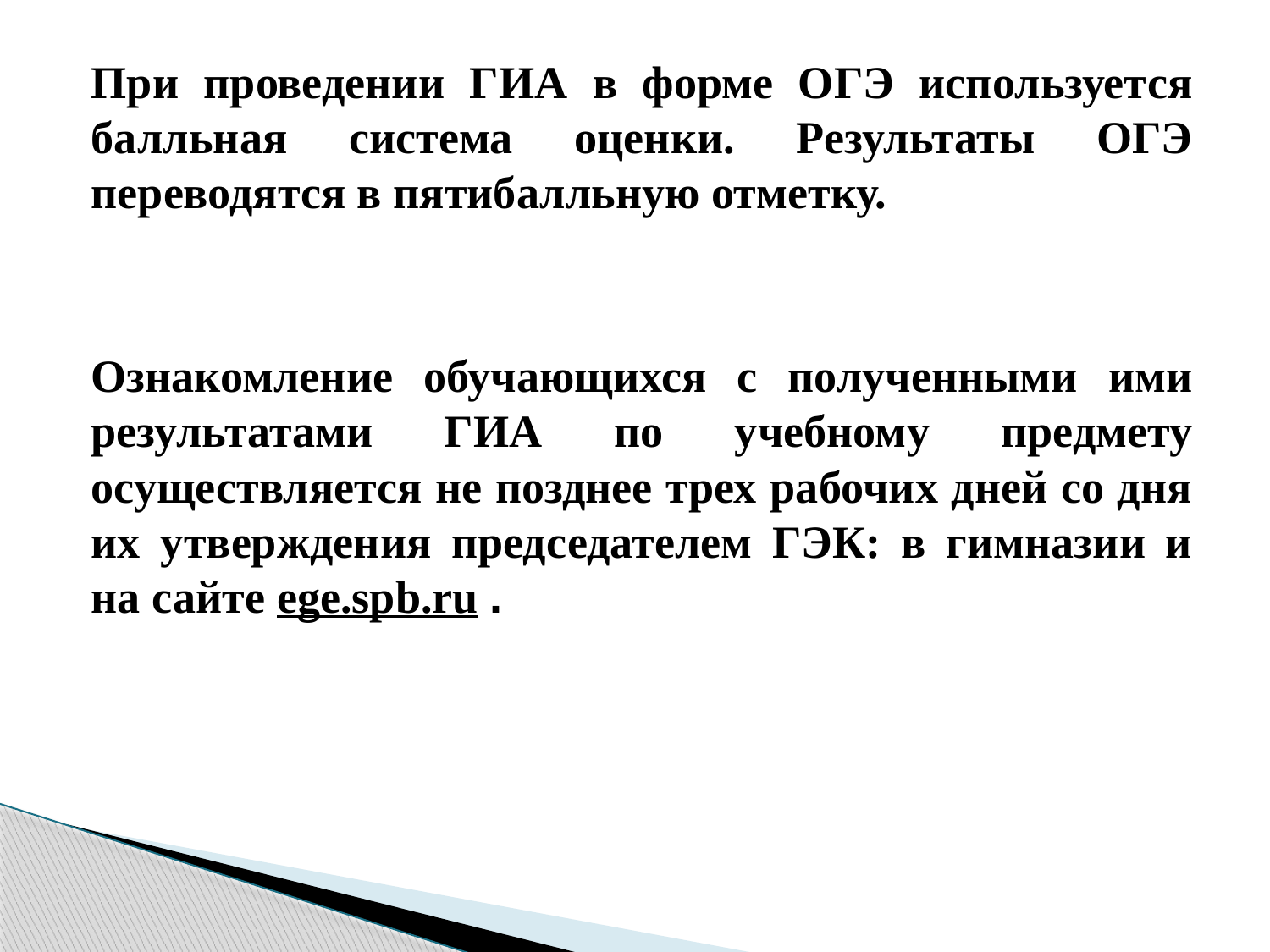

При проведении ГИА в форме ОГЭ используется балльная система оценки. Результаты ОГЭ переводятся в пятибалльную отметку.

Ознакомление обучающихся с полученными ими результатами ГИА по учебному предмету осуществляется не позднее трех рабочих дней со дня их утверждения председателем ГЭК: в гимназии и на сайте ege.spb.ru .